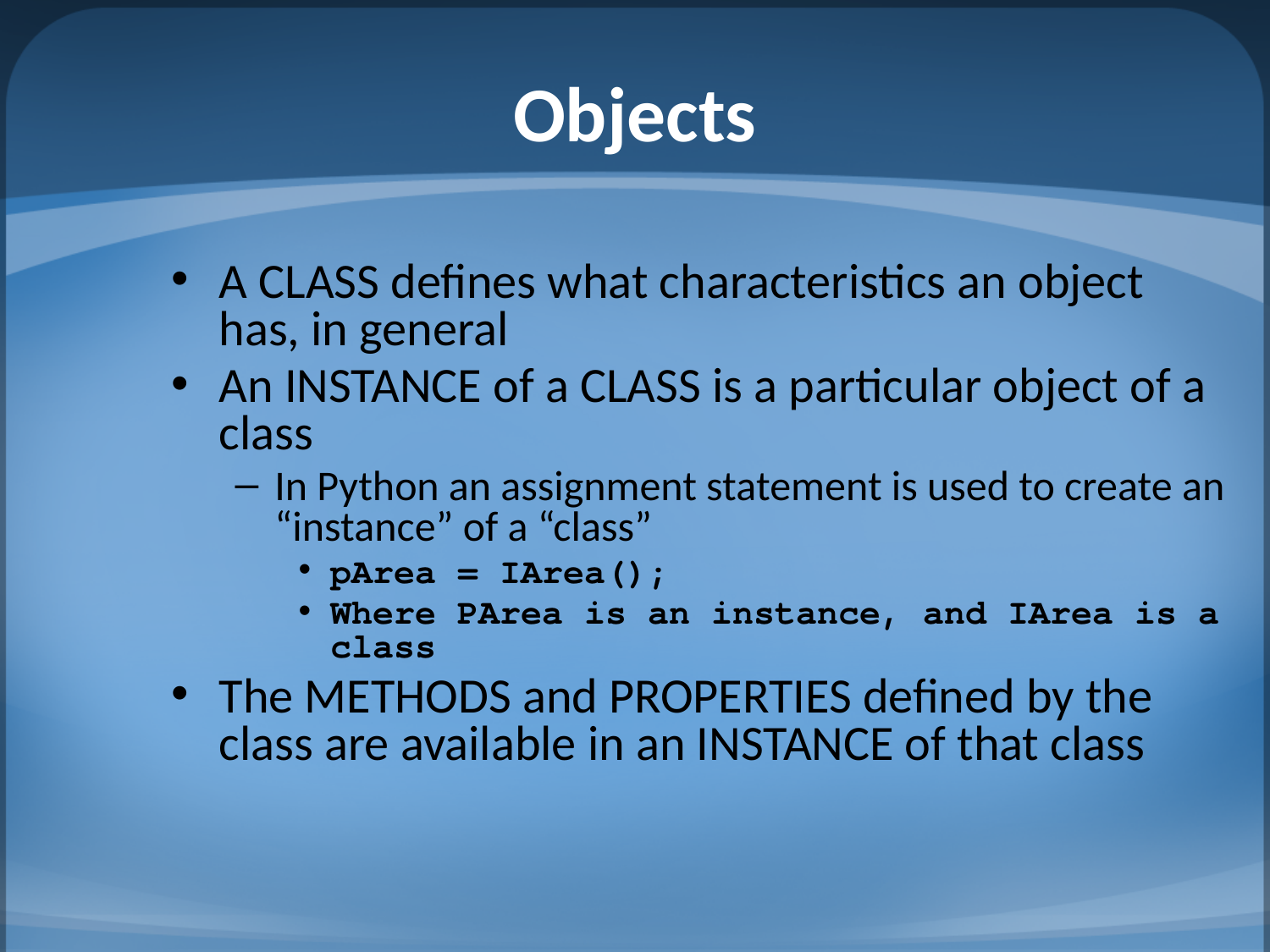

# Objects
A CLASS defines what characteristics an object has, in general
An INSTANCE of a CLASS is a particular object of a class
In Python an assignment statement is used to create an “instance” of a “class”
pArea = IArea();
Where PArea is an instance, and IArea is a class
The METHODS and PROPERTIES defined by the class are available in an INSTANCE of that class